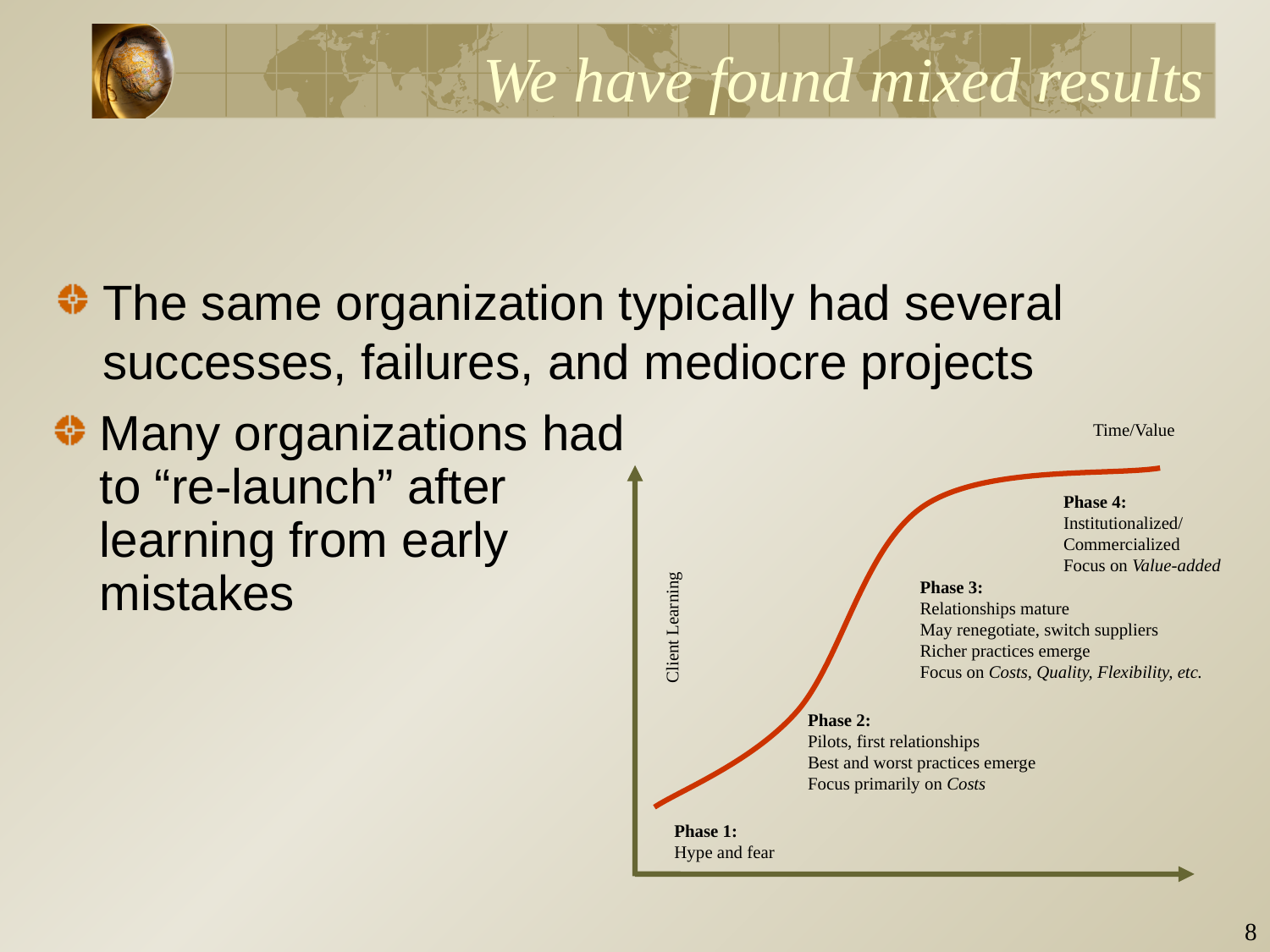

# We have found mixed results
The same organization typically had several successes, failures, and mediocre projects
Many organizations had to “re-launch” after learning from early mistakes
Time/Value

Phase 4:
Institutionalized/
Commercialized
Focus on Value-added
Phase 3:
Relationships mature
May renegotiate, switch suppliers
Richer practices emerge
Focus on Costs, Quality, Flexibility, etc.
Client Learning
Phase 2:
Pilots, first relationships
Best and worst practices emerge
Focus primarily on Costs

Phase 1:
Hype and fear

8